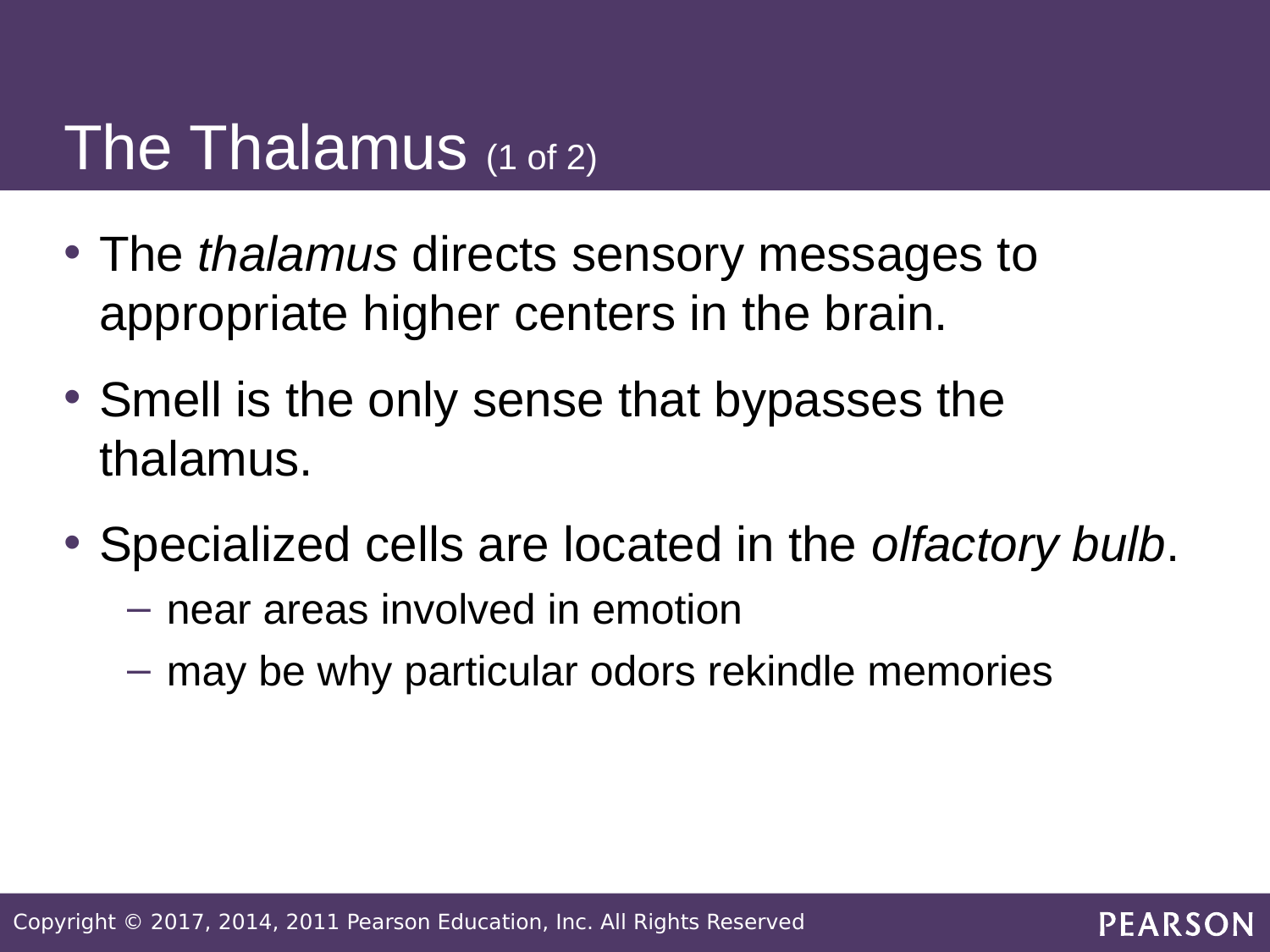

# The Thalamus (1 of 2)
The thalamus directs sensory messages to appropriate higher centers in the brain.
Smell is the only sense that bypasses the thalamus.
Specialized cells are located in the olfactory bulb.
near areas involved in emotion
may be why particular odors rekindle memories